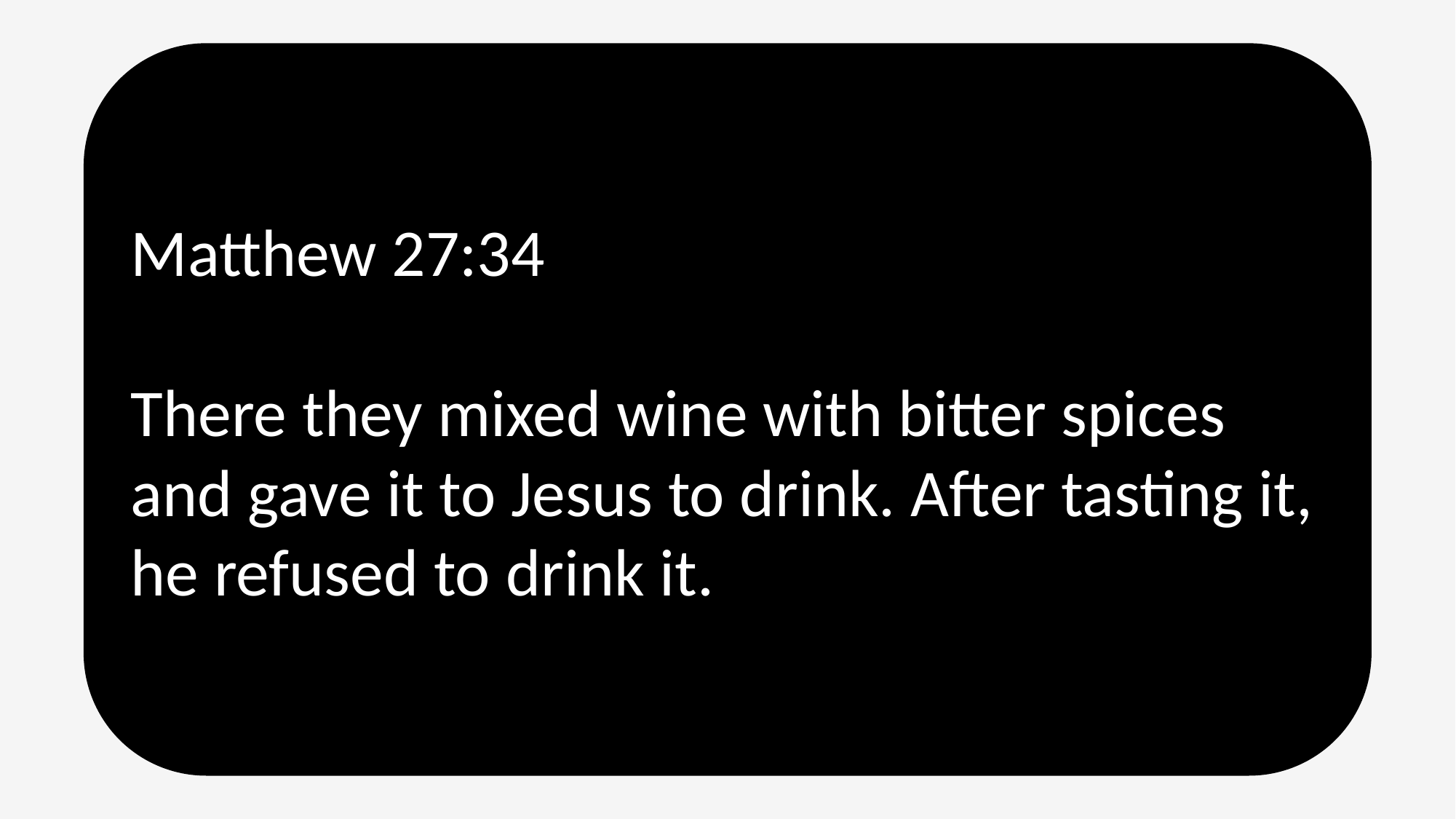

Matthew 27:34

There they mixed wine with bitter spices and gave it to Jesus to drink. After tasting it, he refused to drink it.